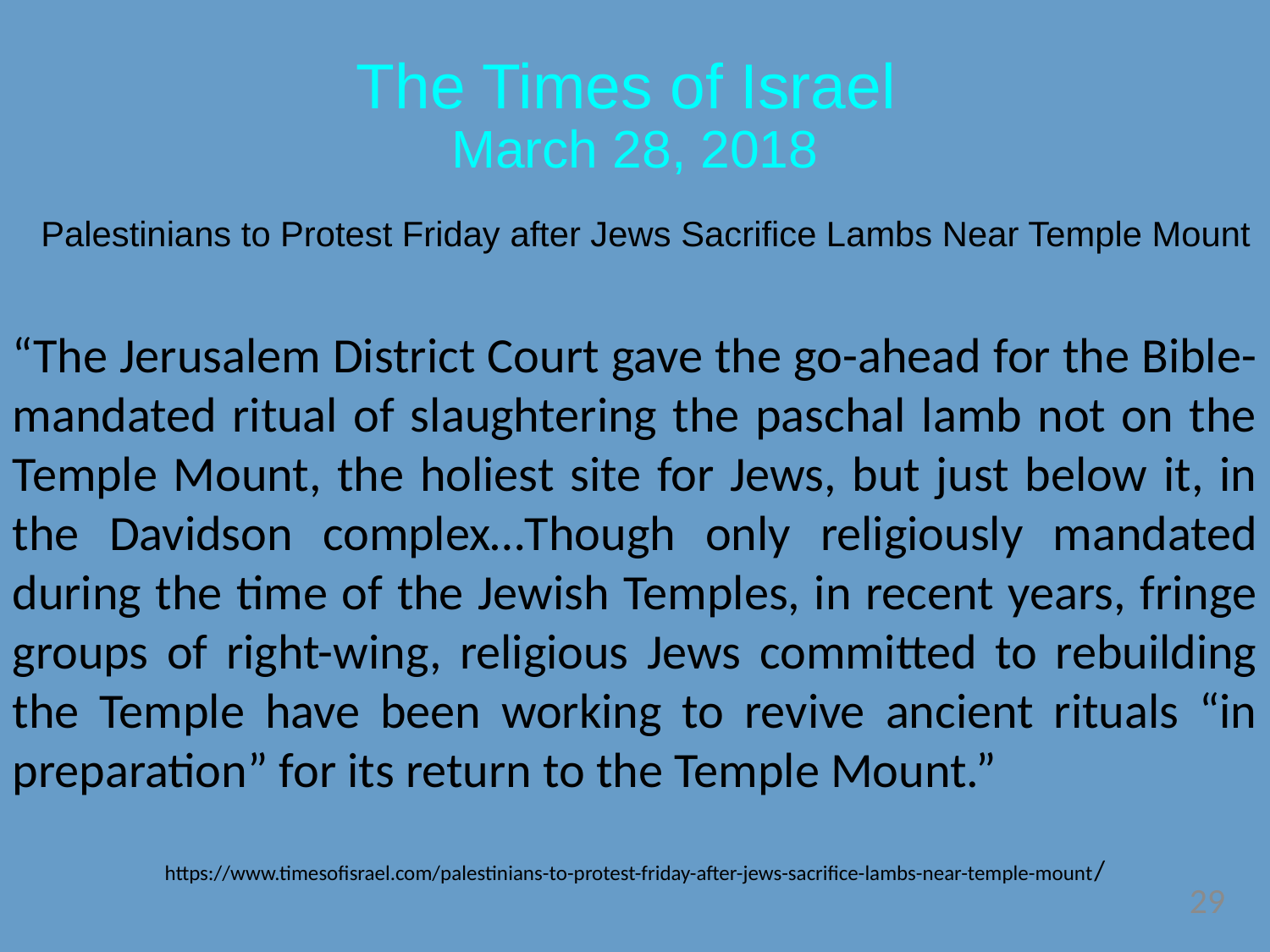

# The Times of Israel March 28, 2018 Palestinians to Protest Friday after Jews Sacrifice Lambs Near Temple Mount
“The Jerusalem District Court gave the go-ahead for the Bible-mandated ritual of slaughtering the paschal lamb not on the Temple Mount, the holiest site for Jews, but just below it, in the Davidson complex…Though only religiously mandated during the time of the Jewish Temples, in recent years, fringe groups of right-wing, religious Jews committed to rebuilding the Temple have been working to revive ancient rituals “in preparation” for its return to the Temple Mount.”
https://www.timesofisrael.com/palestinians-to-protest-friday-after-jews-sacrifice-lambs-near-temple-mount/
29